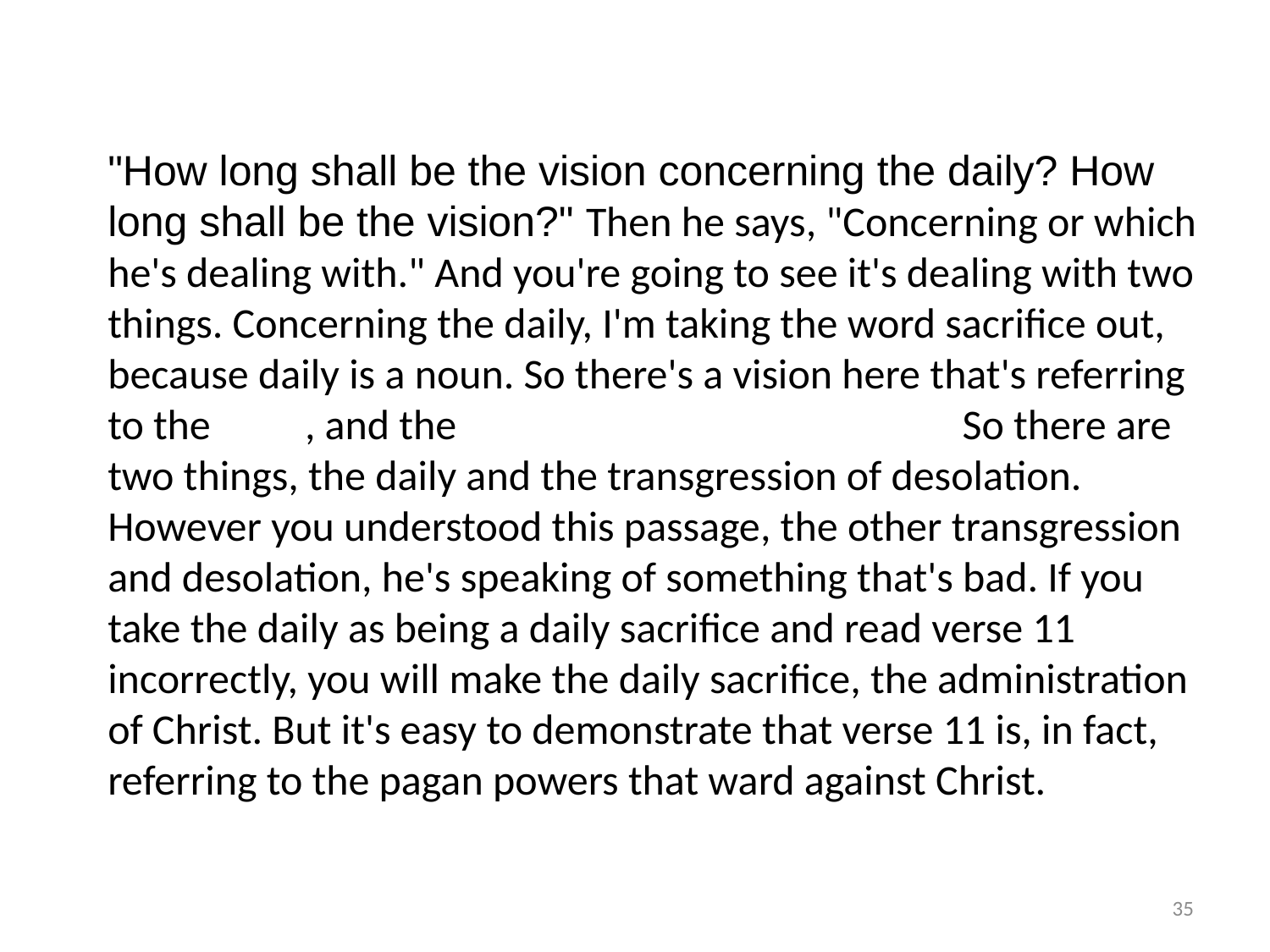

"How long shall be the vision concerning the daily? How long shall be the vision?" Then he says, "Concerning or which he's dealing with." And you're going to see it's dealing with two things. Concerning the daily, I'm taking the word sacrifice out, because daily is a noun. So there's a vision here that's referring to the daily, and the transgression of desolation. So there are two things, the daily and the transgression of desolation. However you understood this passage, the other transgression and desolation, he's speaking of something that's bad. If you take the daily as being a daily sacrifice and read verse 11 incorrectly, you will make the daily sacrifice, the administration of Christ. But it's easy to demonstrate that verse 11 is, in fact, referring to the pagan powers that ward against Christ.

35